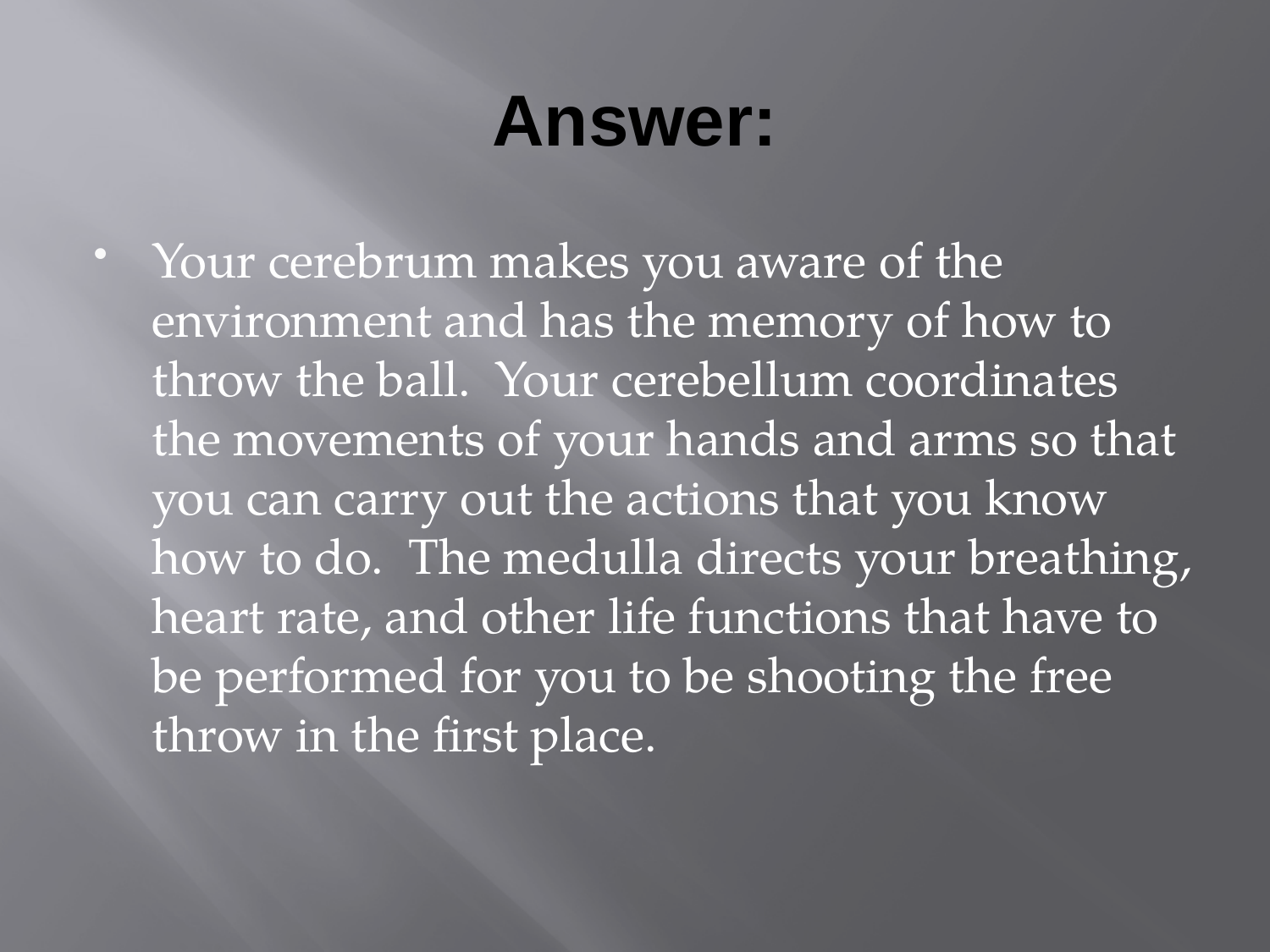

# Answer:
Your cerebrum makes you aware of the environment and has the memory of how to throw the ball.  Your cerebellum coordinates the movements of your hands and arms so that you can carry out the actions that you know how to do.  The medulla directs your breathing, heart rate, and other life functions that have to be performed for you to be shooting the free throw in the first place.